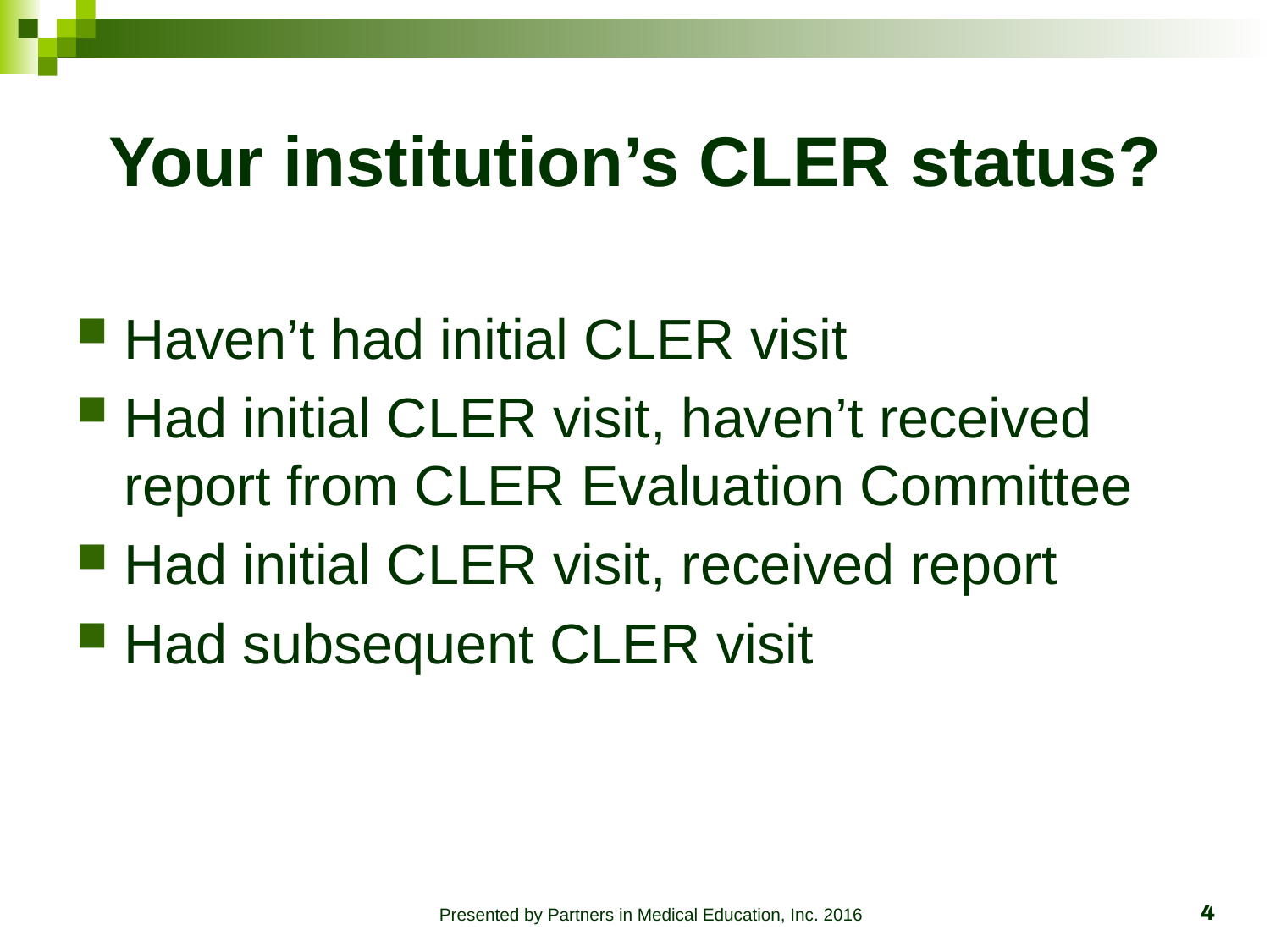

# Your institution’s CLER status?
Haven’t had initial CLER visit
Had initial CLER visit, haven’t received report from CLER Evaluation Committee
Had initial CLER visit, received report
Had subsequent CLER visit

Presented by Partners in Medical Education, Inc. 2016
4